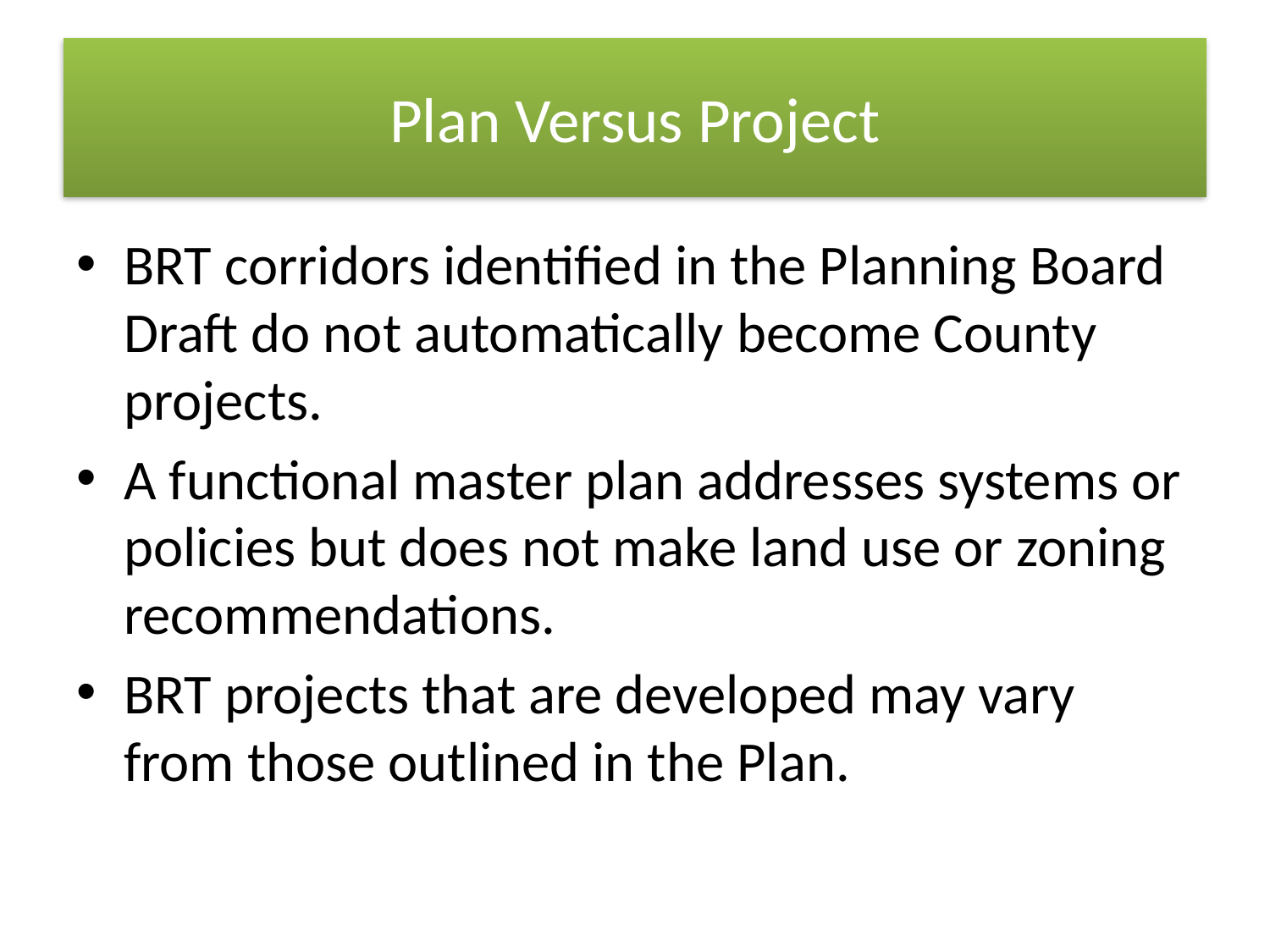

# Plan Versus Project
BRT corridors identified in the Planning Board Draft do not automatically become County projects.
A functional master plan addresses systems or policies but does not make land use or zoning recommendations.
BRT projects that are developed may vary from those outlined in the Plan.